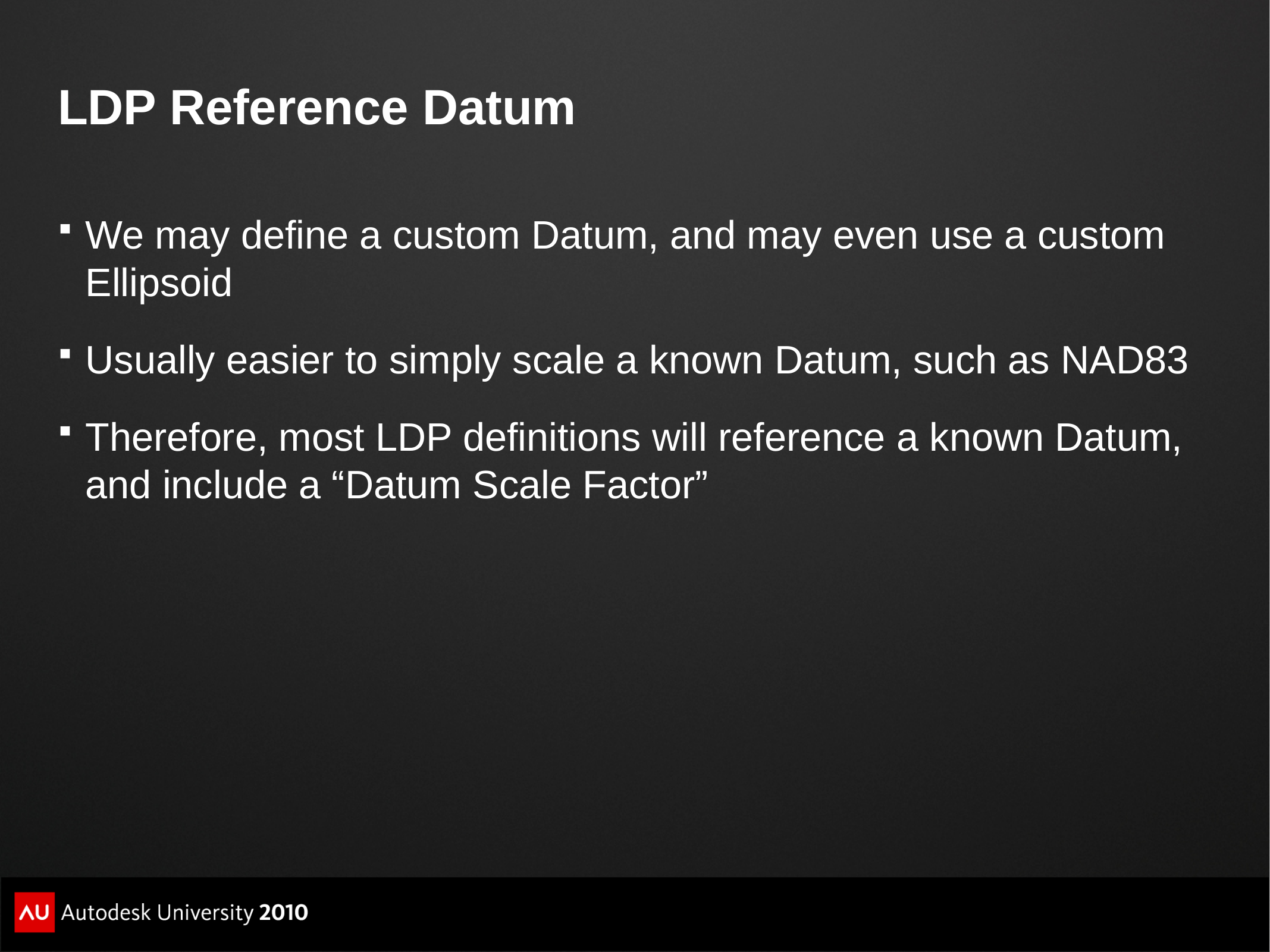

# LDP Reference Datum
We may define a custom Datum, and may even use a custom Ellipsoid
Usually easier to simply scale a known Datum, such as NAD83
Therefore, most LDP definitions will reference a known Datum, and include a “Datum Scale Factor”